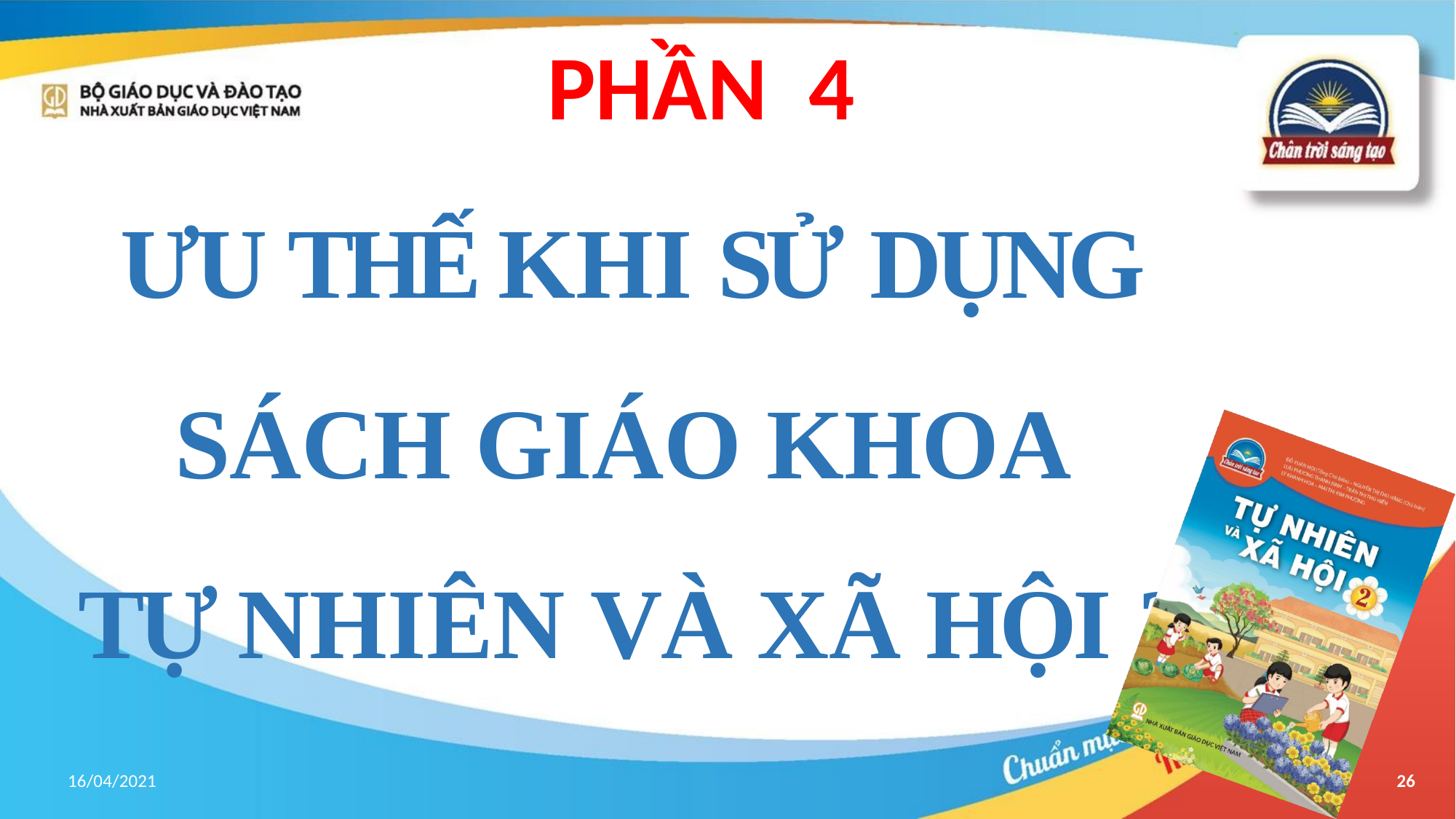

PHẦN  4
# ƯU THẾ KHI SỬ DỤNG
SÁCH GIÁO KHOA
TỰ NHIÊN VÀ XÃ HỘI 2

16/04/2021
26